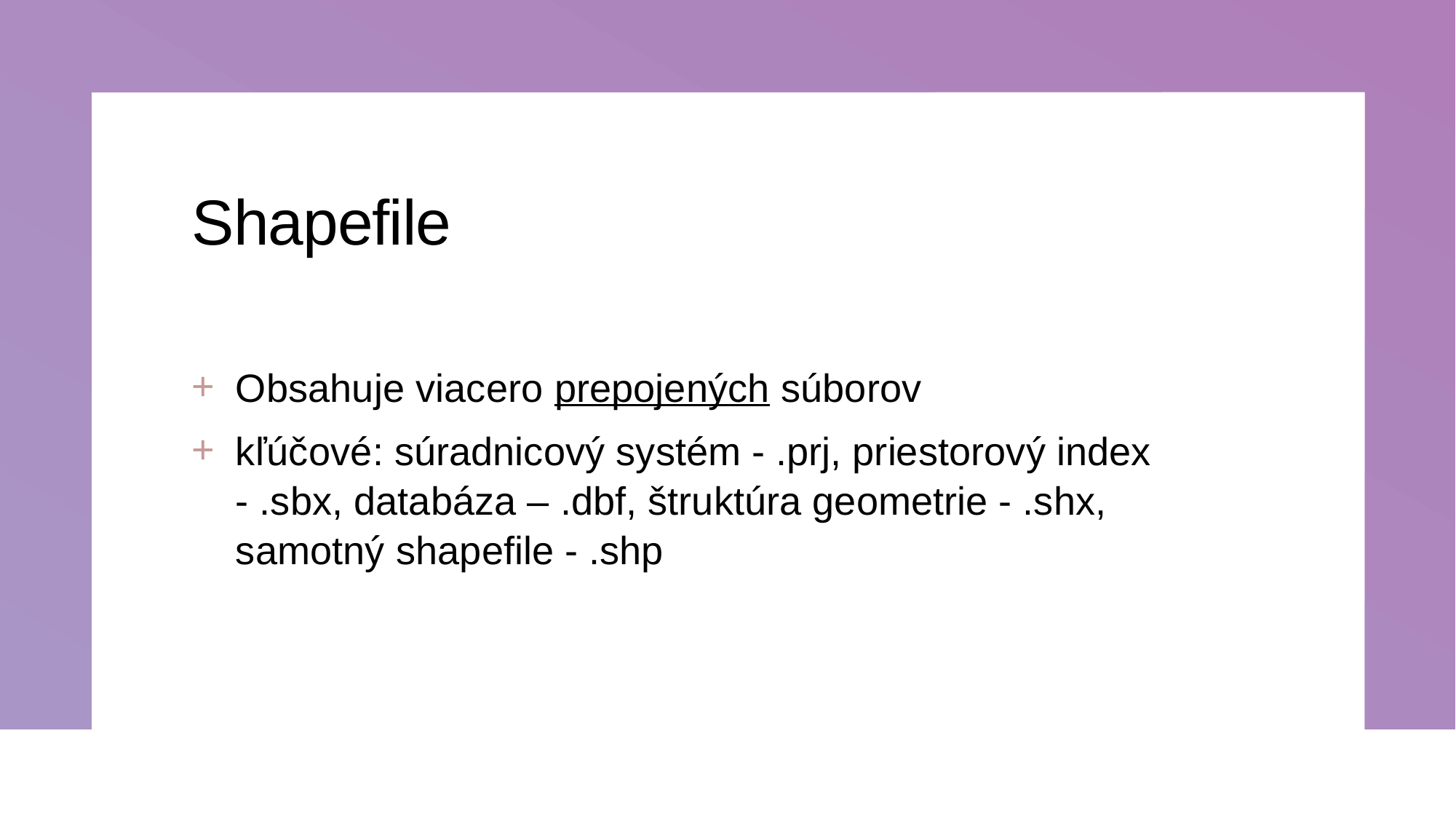

# Shapefile
Obsahuje viacero prepojených súborov
kľúčové: súradnicový systém - .prj, priestorový index - .sbx, databáza – .dbf, štruktúra geometrie - .shx, samotný shapefile - .shp